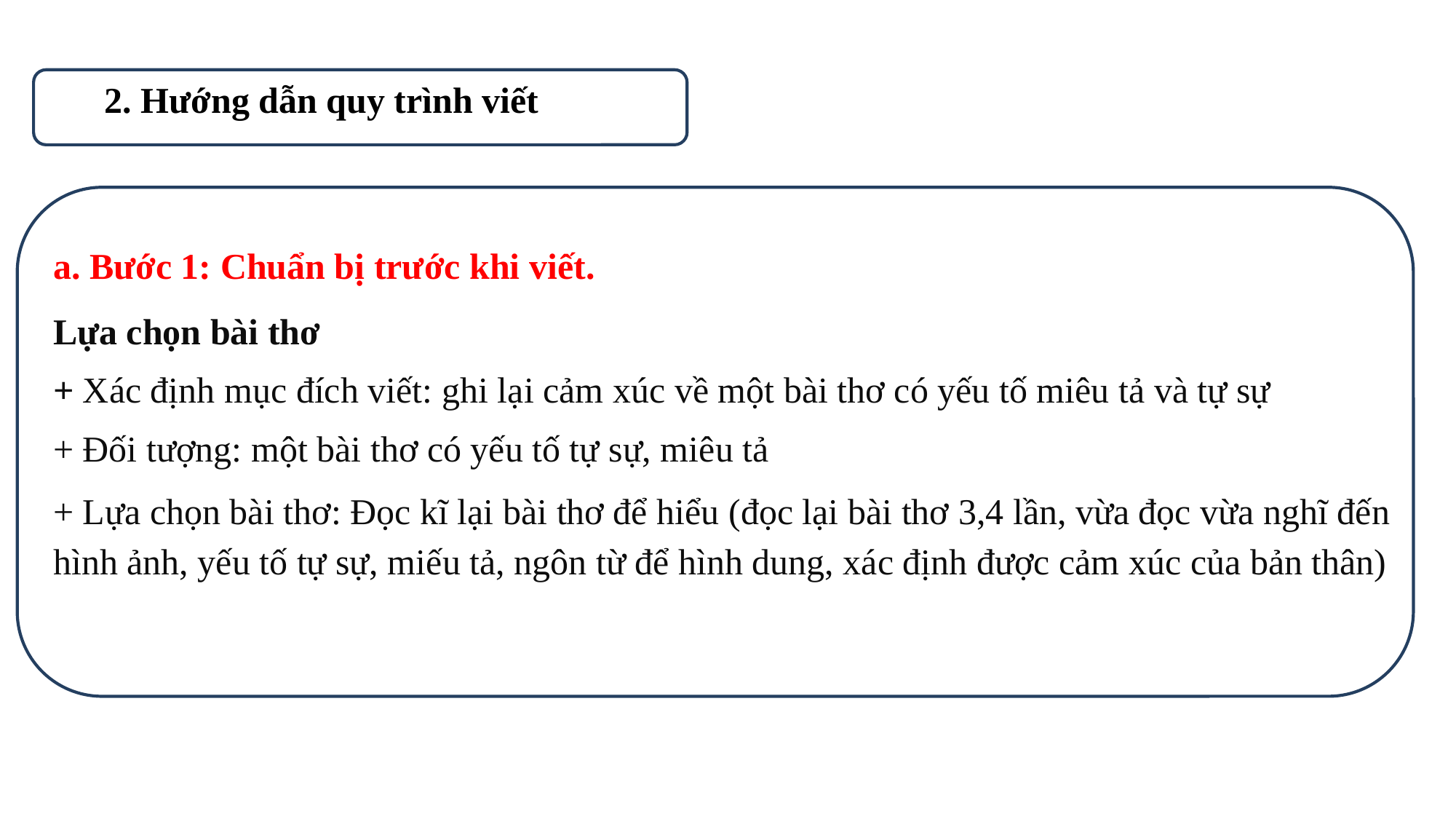

2. Hướng dẫn quy trình viết

a. Bước 1: Chuẩn bị trước khi viết.
Lựa chọn bài thơ
+ Xác định mục đích viết: ghi lại cảm xúc về một bài thơ có yếu tố miêu tả và tự sự
+ Đối tượng: một bài thơ có yếu tố tự sự, miêu tả
+ Lựa chọn bài thơ: Đọc kĩ lại bài thơ để hiểu (đọc lại bài thơ 3,4 lần, vừa đọc vừa nghĩ đến hình ảnh, yếu tố tự sự, miếu tả, ngôn từ để hình dung, xác định được cảm xúc của bản thân)